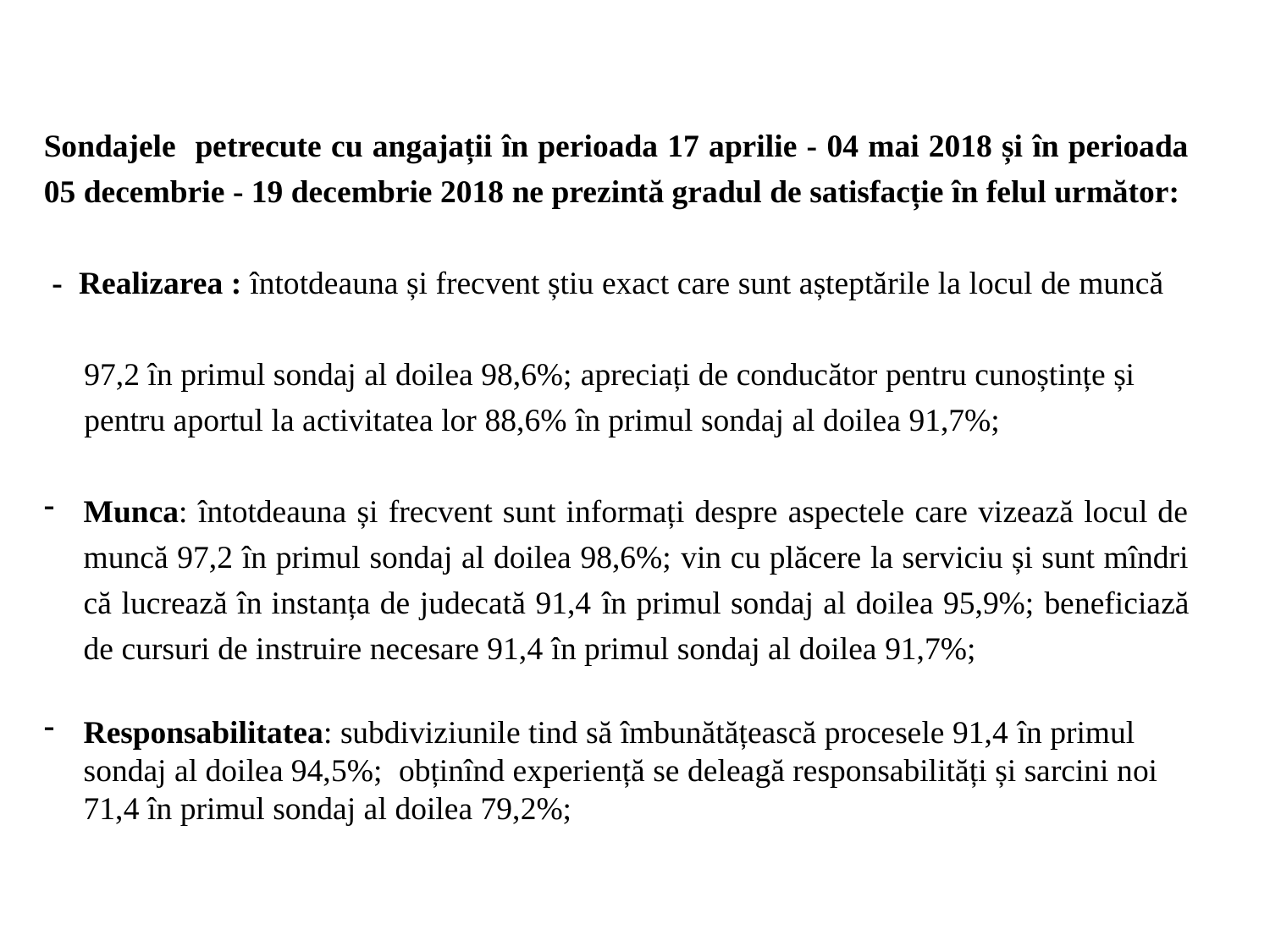

Sondajele  petrecute cu angajații în perioada 17 aprilie - 04 mai 2018 și în perioada 05 decembrie - 19 decembrie 2018 ne prezintă gradul de satisfacție în felul următor:

 -  Realizarea : întotdeauna și frecvent știu exact care sunt așteptările la locul de muncă
     97,2 în primul sondaj al doilea 98,6%; apreciați de conducător pentru cunoștințe și
     pentru aportul la activitatea lor 88,6% în primul sondaj al doilea 91,7%;

Munca: întotdeauna și frecvent sunt informați despre aspectele care vizează locul de muncă 97,2 în primul sondaj al doilea 98,6%; vin cu plăcere la serviciu și sunt mîndri că lucrează în instanța de judecată 91,4 în primul sondaj al doilea 95,9%; beneficiază de cursuri de instruire necesare 91,4 în primul sondaj al doilea 91,7%;

Responsabilitatea: subdiviziunile tind să îmbunătățească procesele 91,4 în primul sondaj al doilea 94,5%;  obținînd experiență se deleagă responsabilități și sarcini noi 71,4 în primul sondaj al doilea 79,2%;